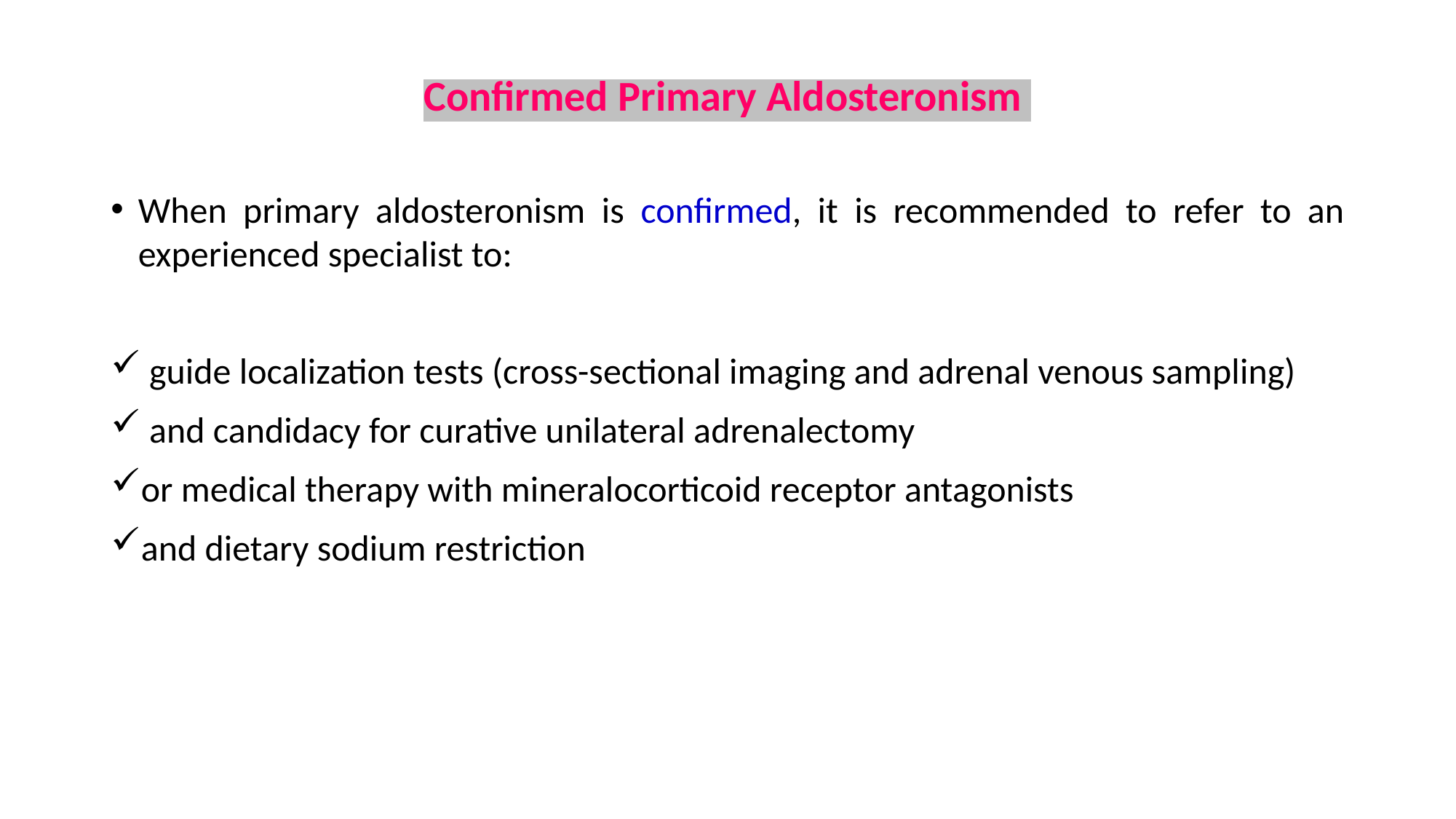

# Confirmed Primary Aldosteronism
When primary aldosteronism is confirmed, it is recommended to refer to an experienced specialist to:

 guide localization tests (cross-sectional imaging and adrenal venous sampling)
 and candidacy for curative unilateral adrenalectomy
or medical therapy with mineralocorticoid receptor antagonists
and dietary sodium restriction